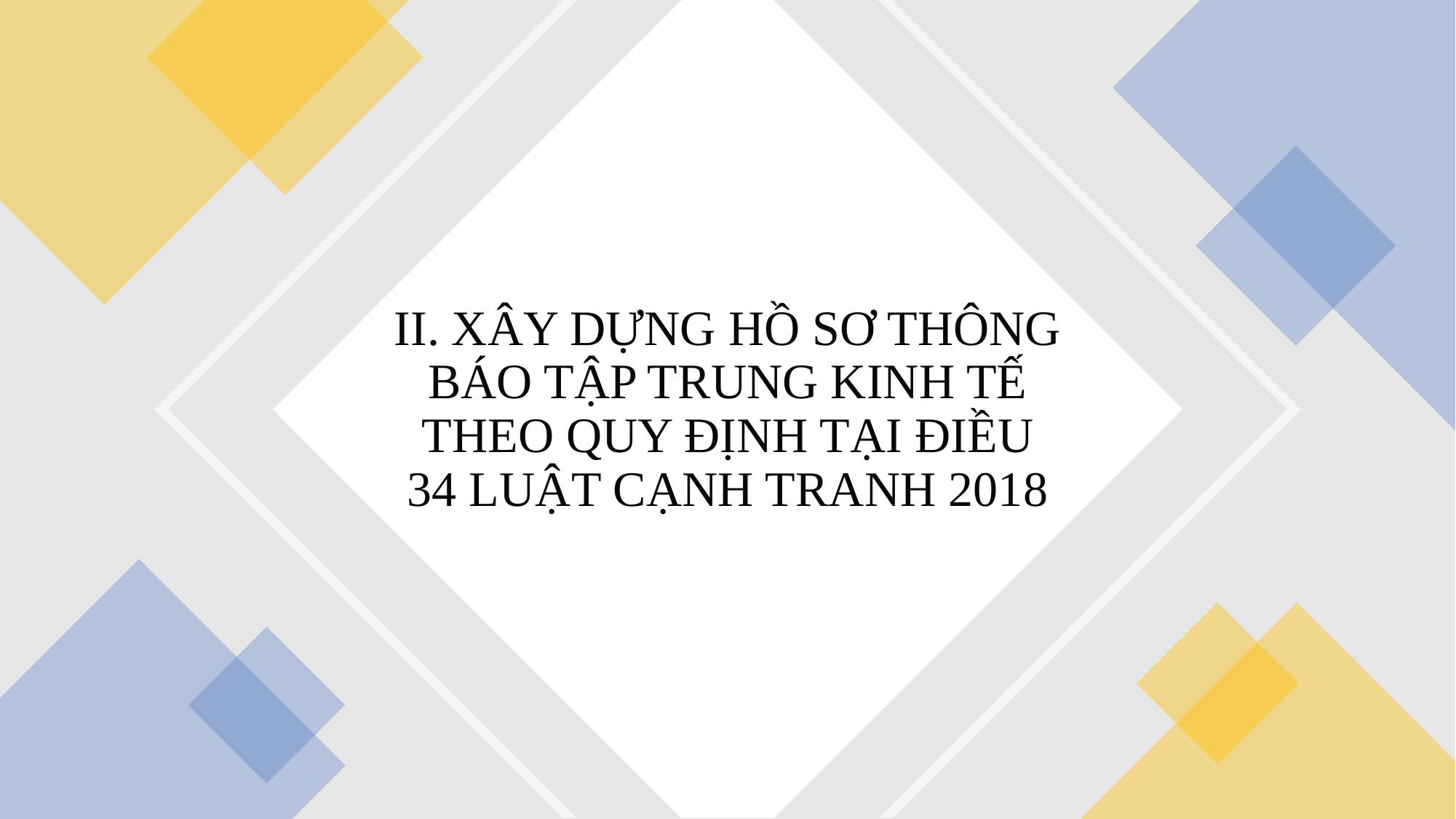

# II. XÂY DỰNG HỒ SƠ THÔNG BÁO TẬP TRUNG KINH TẾ THEO QUY ĐỊNH TẠI ĐIỀU 34 LUẬT CẠNH TRANH 2018